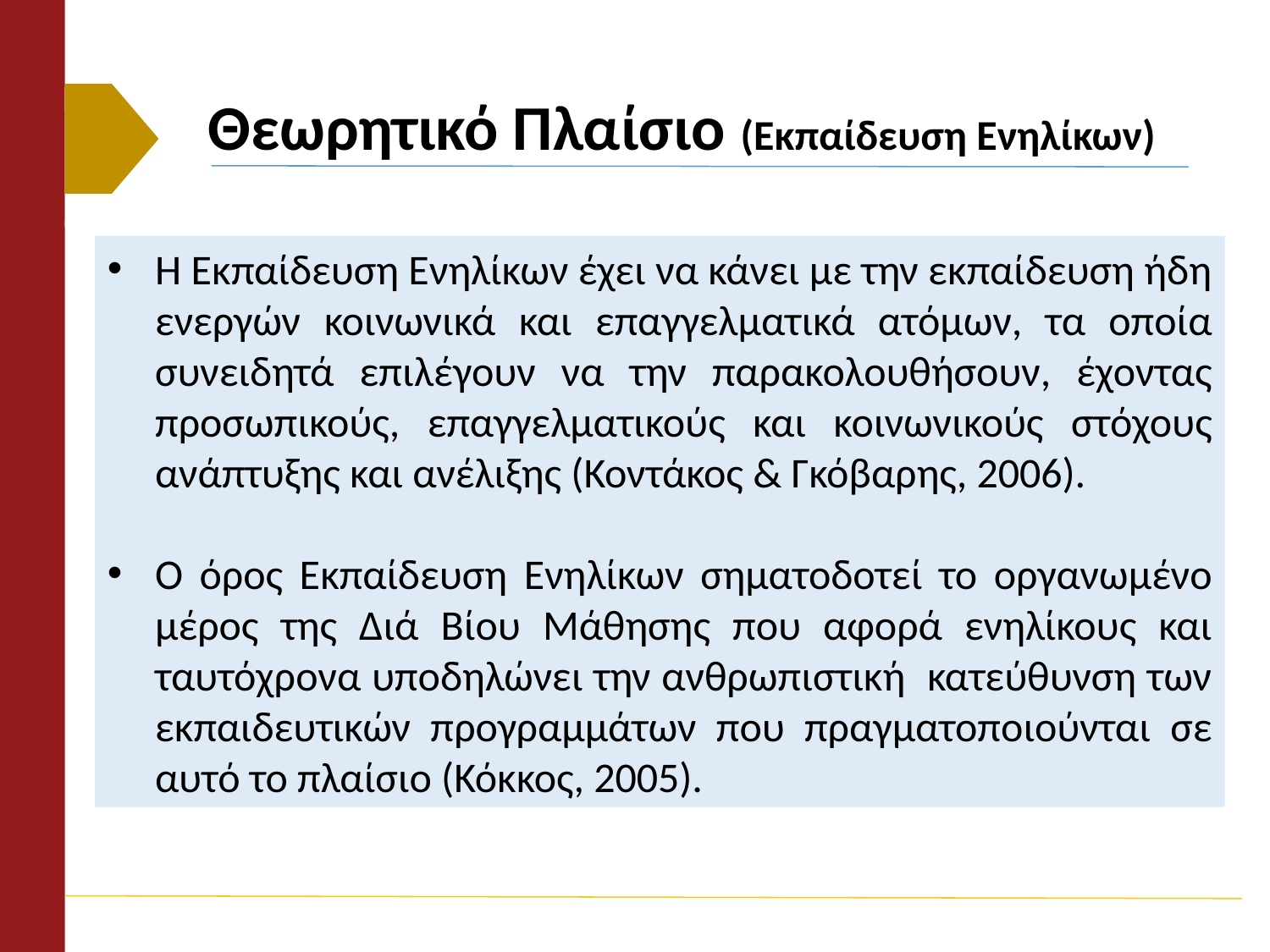

# Θεωρητικό Πλαίσιο (Εκπαίδευση Ενηλίκων)
Η Εκπαίδευση Ενηλίκων έχει να κάνει με την εκπαίδευση ήδη ενεργών κοινωνικά και επαγγελματικά ατόμων, τα οποία συνειδητά επιλέγουν να την παρακολουθήσουν, έχοντας προσωπικούς, επαγγελματικούς και κοινωνικούς στόχους ανάπτυξης και ανέλιξης (Κοντάκος & Γκόβαρης, 2006).

Ο όρος Εκπαίδευση Ενηλίκων σηματοδοτεί το οργανωμένο μέρος της Διά Βίου Μάθησης που αφορά ενηλίκους και ταυτόχρονα υποδηλώνει την ανθρωπιστική  κατεύθυνση των εκπαιδευτικών προγραμμάτων που πραγματοποιούνται σε αυτό το πλαίσιο (Κόκκος, 2005).